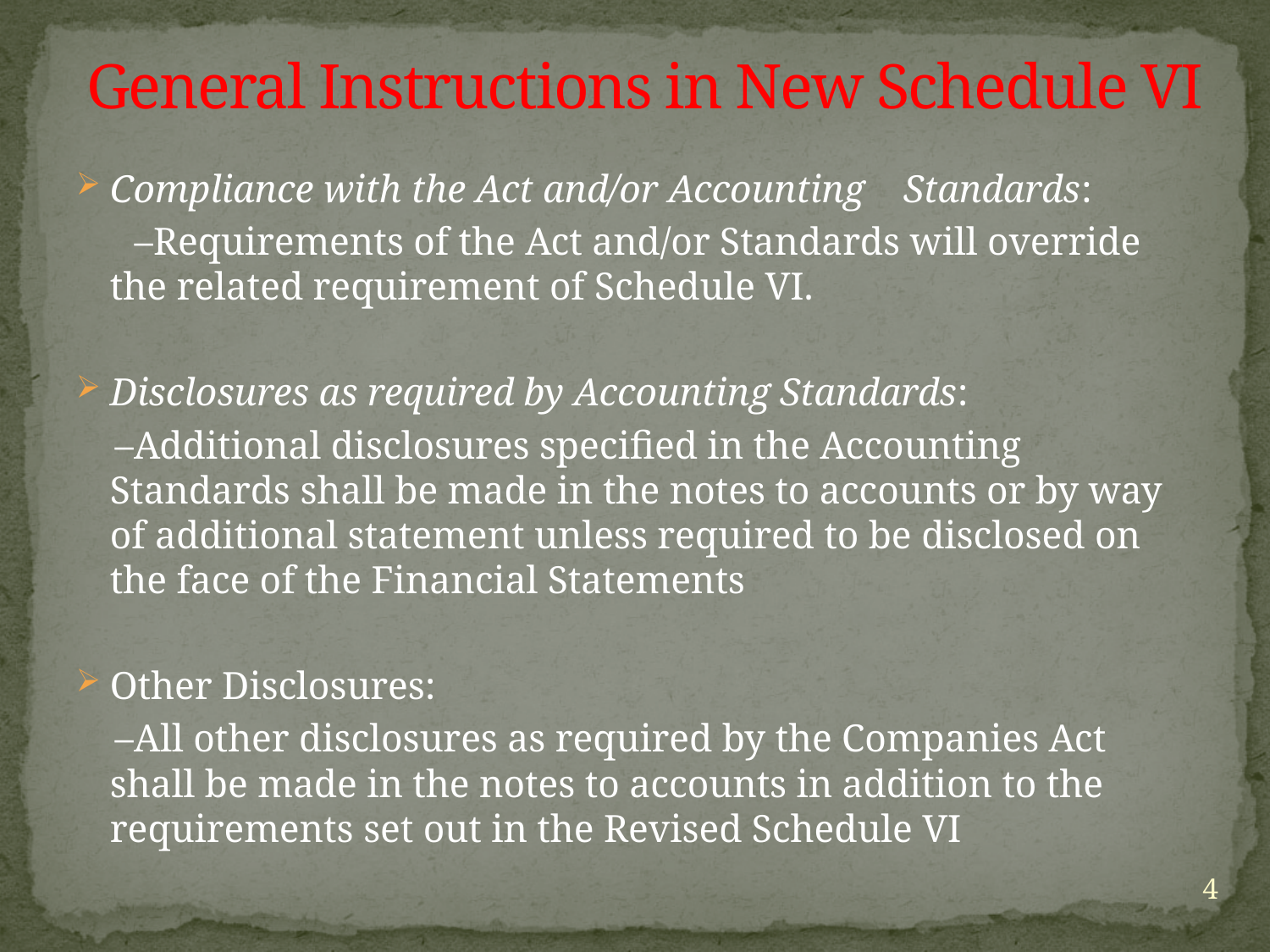

# General Instructions in New Schedule VI
Compliance with the Act and/or Accounting    Standards:
      –Requirements of the Act and/or Standards will override the related requirement of Schedule VI.

Disclosures as required by Accounting Standards:
    –Additional disclosures specified in the Accounting Standards shall be made in the notes to accounts or by way of additional statement unless required to be disclosed on the face of the Financial Statements

Other Disclosures:
    –All other disclosures as required by the Companies Act shall be made in the notes to accounts in addition to the requirements set out in the Revised Schedule VI

4